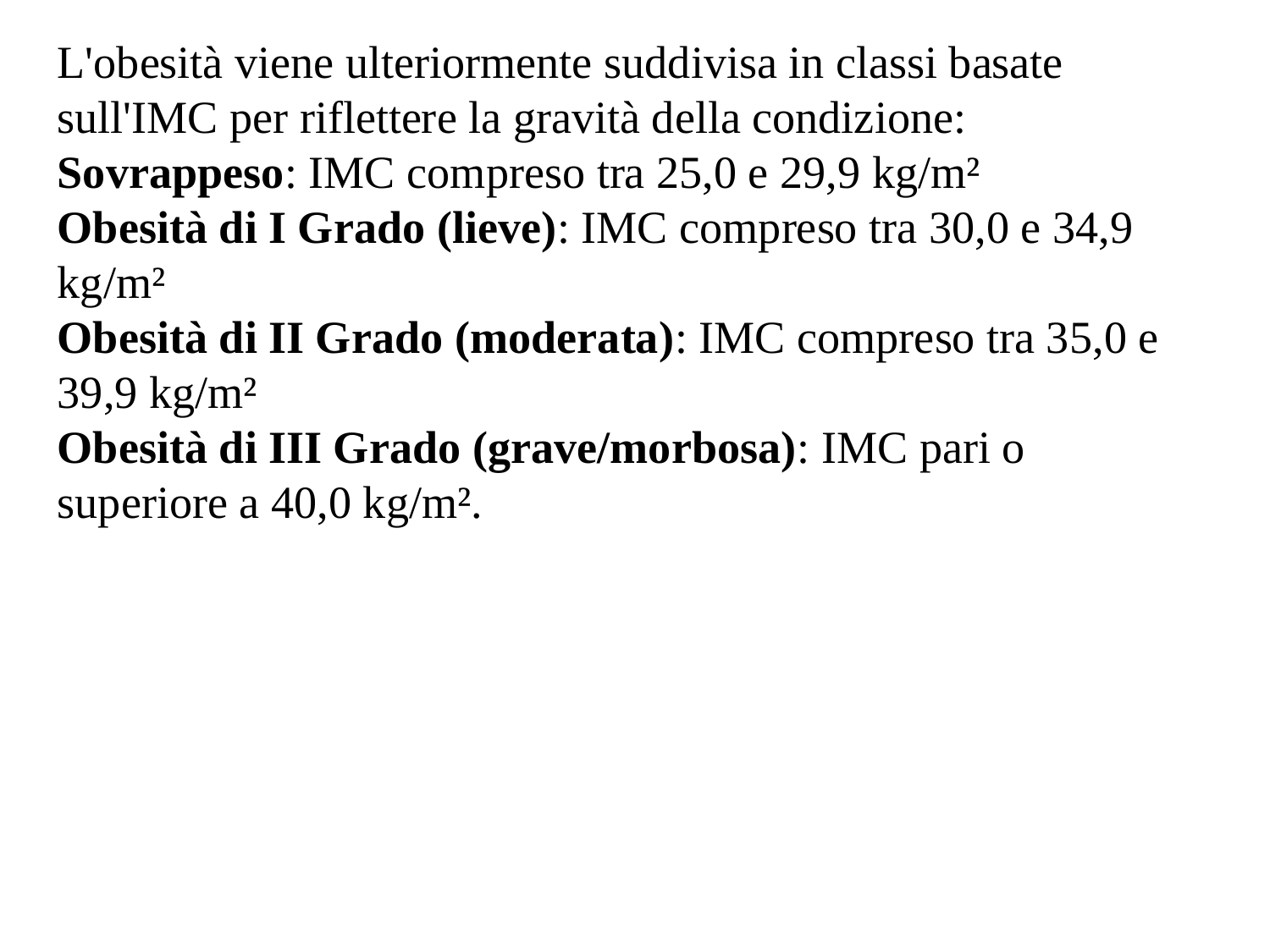

L'obesità viene ulteriormente suddivisa in classi basate sull'IMC per riflettere la gravità della condizione:
Sovrappeso: IMC compreso tra 25,0 e 29,9 kg/m²
Obesità di I Grado (lieve): IMC compreso tra 30,0 e 34,9 kg/m²
Obesità di II Grado (moderata): IMC compreso tra 35,0 e 39,9 kg/m²
Obesità di III Grado (grave/morbosa): IMC pari o superiore a 40,0 kg/m².